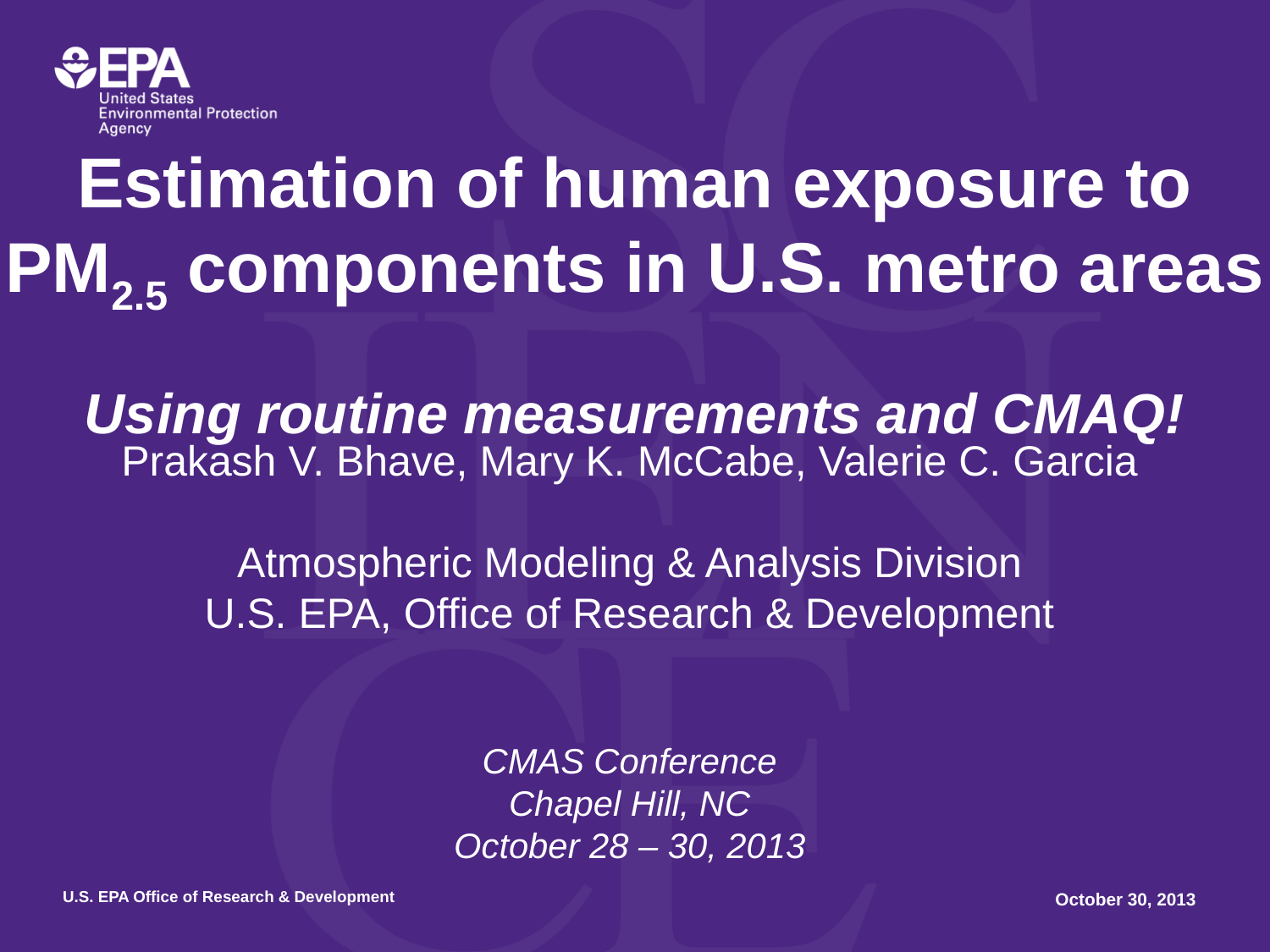

# Estimation of human exposure to PM2.5 components in U.S. metro areas Using routine measurements and CMAQ!
Prakash V. Bhave, Mary K. McCabe, Valerie C. Garcia

Atmospheric Modeling & Analysis Division
U.S. EPA, Office of Research & Development

CMAS Conference
Chapel Hill, NC
October 28 – 30, 2013
October 30, 2013